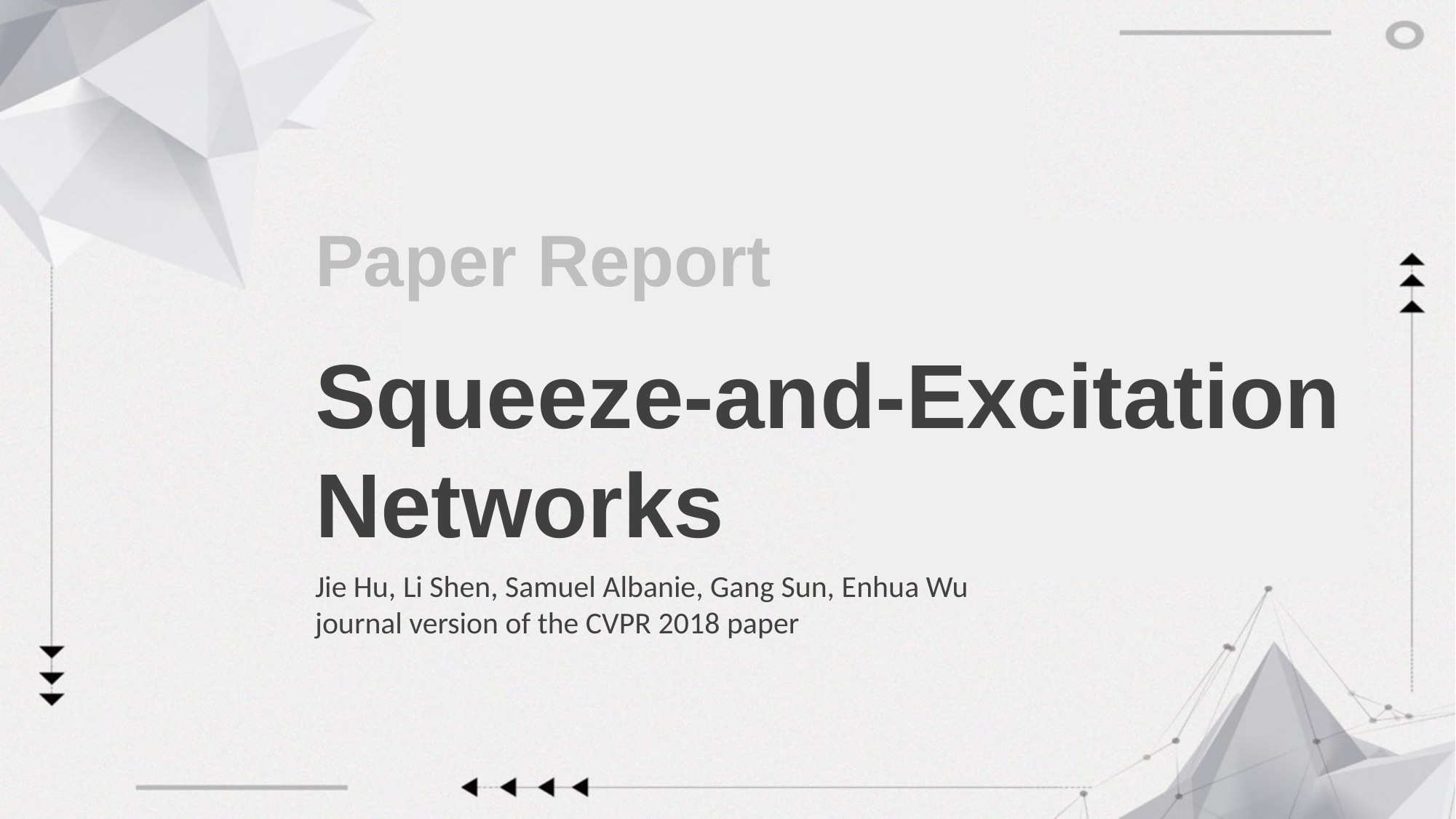

Paper Report

Squeeze-and-Excitation Networks
Jie Hu, Li Shen, Samuel Albanie, Gang Sun, Enhua Wu
journal version of the CVPR 2018 paper